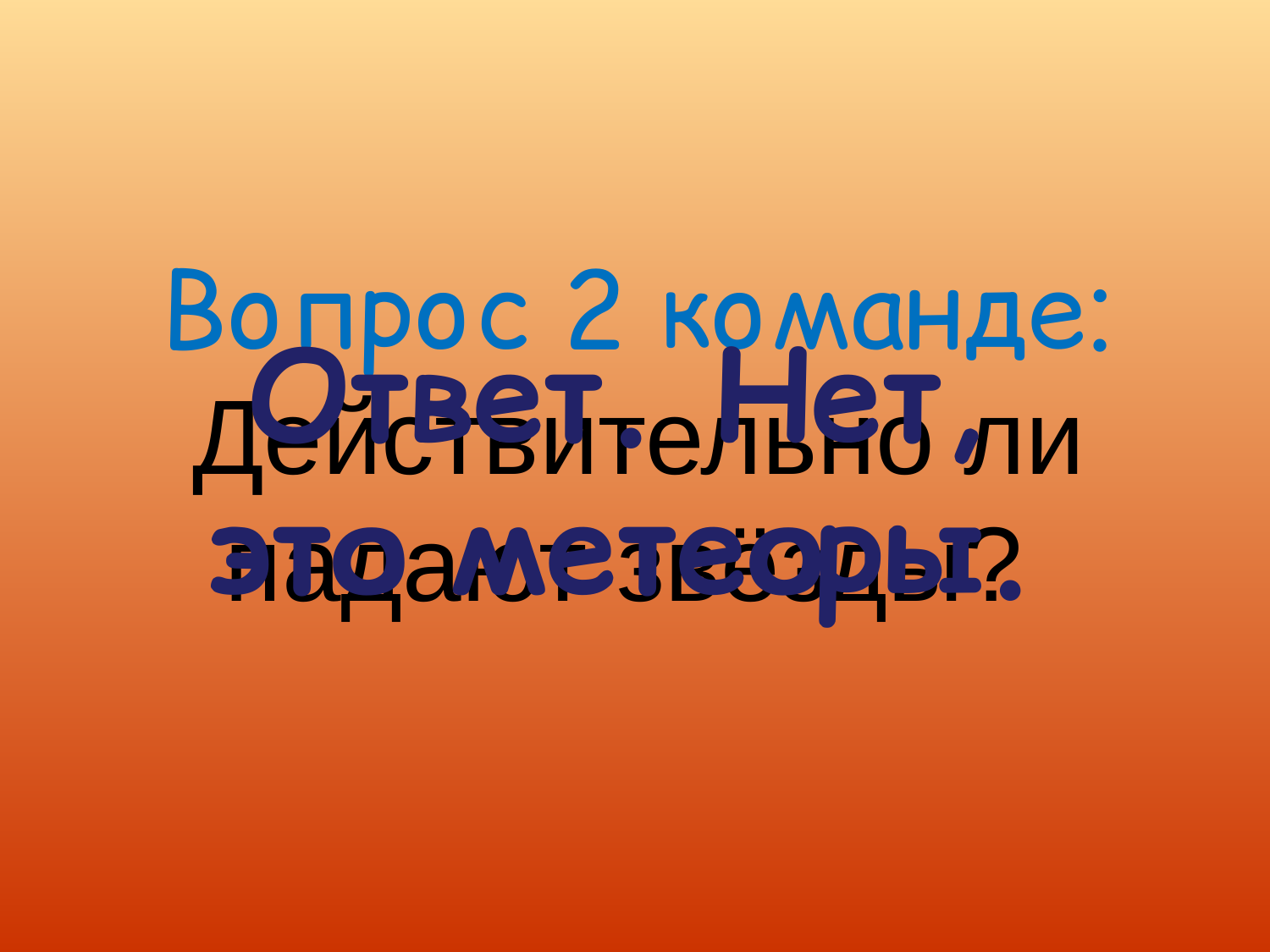

Ответ. Нет, это метеоры.
# Вопрос 2 команде: Действительно ли падают звёзды?